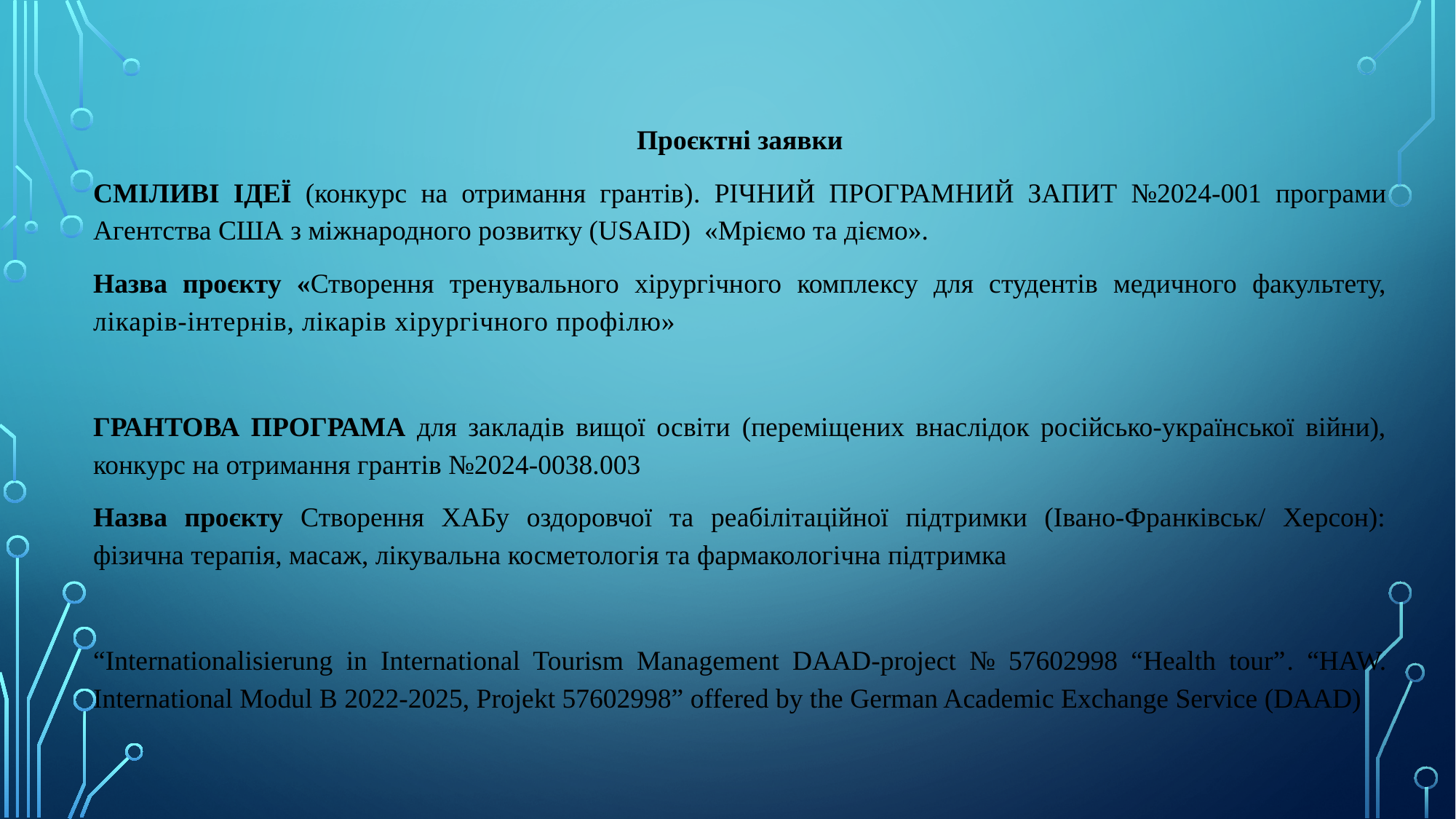

Проєктні заявки
СМІЛИВІ ІДЕЇ (конкурс на отримання грантів). РІЧНИЙ ПРОГРАМНИЙ ЗАПИТ №2024-001 програми Агентства США з міжнародного розвитку (USAID)  «Мріємо та діємо».
Назва проєкту «Створення тренувального хірургічного комплексу для студентів медичного факультету, лікарів-інтернів, лікарів хірургічного профілю»

ГРАНТОВА ПРОГРАМА для закладів вищої освіти (переміщених внаслідок російсько-української війни), конкурс на отримання грантів №2024-0038.003
Назва проєкту Створення ХАБу оздоровчої та реабілітаційної підтримки (Івано-Франківськ/ Херсон): фізична терапія, масаж, лікувальна косметологія та фармакологічна підтримка

“Internationalisierung in International Tourism Management DAAD-project № 57602998 “Health tour”. “HAW. International Modul B 2022-2025, Projekt 57602998” offered by the German Academic Exchange Service (DAAD)